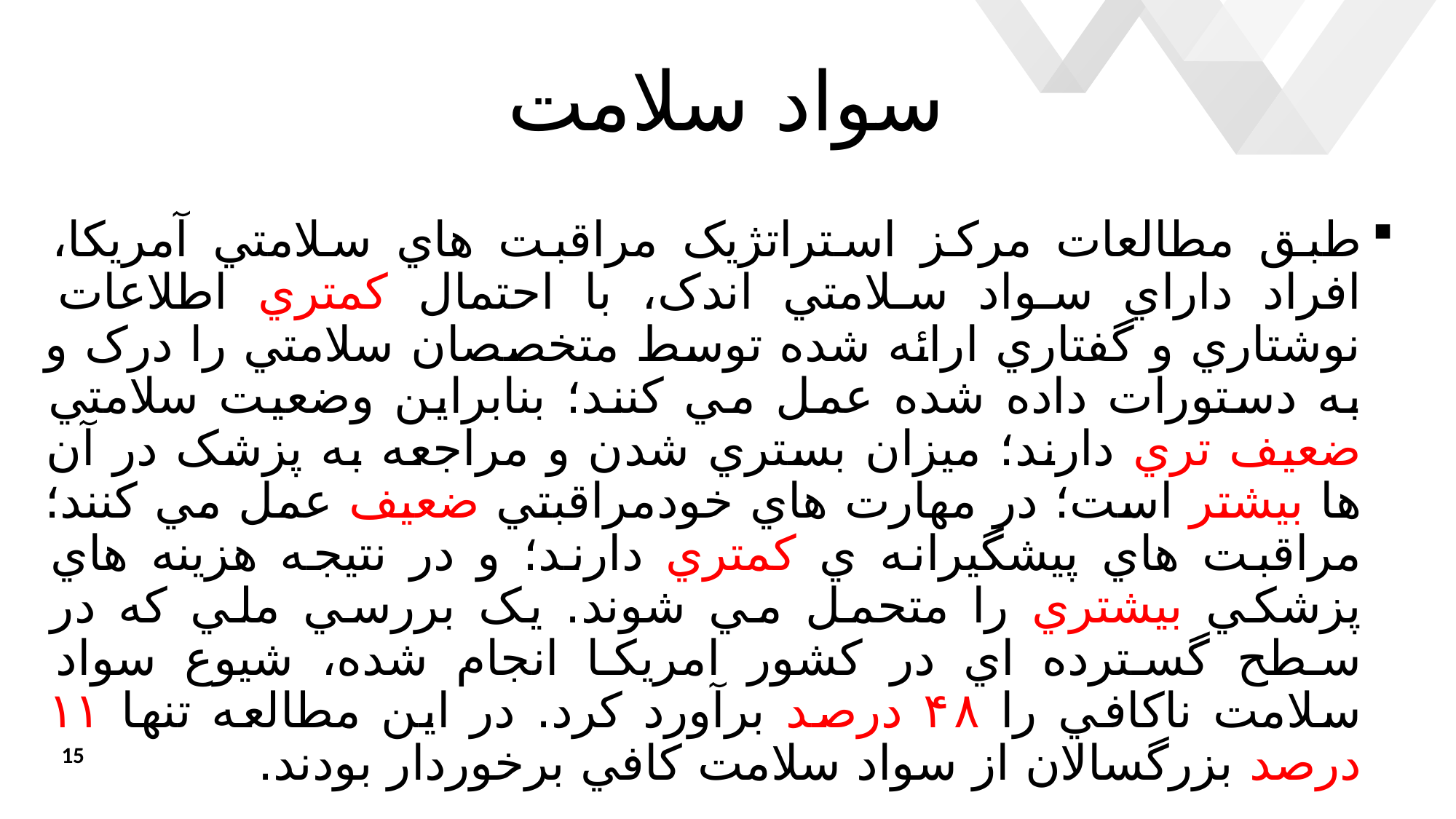

# سواد سلامت
طبق مطالعات مرکز استراتژيک مراقبت هاي سلامتي آمريکا، افراد داراي سواد سلامتي اندک، با احتمال کمتري اطلاعات نوشتاري و گفتاري ارائه شده توسط متخصصان سلامتي را درک و به دستورات داده شده عمل مي کنند؛ بنابراين وضعيت سلامتي ضعيف تري دارند؛ ميزان بستري شدن و مراجعه به پزشک در آن ها بيشتر است؛ در مهارت هاي خودمراقبتي ضعيف عمل مي کنند؛ مراقبت هاي پيشگيرانه ي کمتري دارند؛ و در نتيجه هزينه هاي پزشکي بيشتري را متحمل مي شوند. يک بررسي ملي که در سطح گسترده اي در کشور امريکا انجام شده، شيوع سواد سلامت ناکافي را ۴۸ درصد برآورد کرد. در اين مطالعه تنها ۱۱ درصد بزرگسالان از سواد سلامت کافي برخوردار بودند.
15